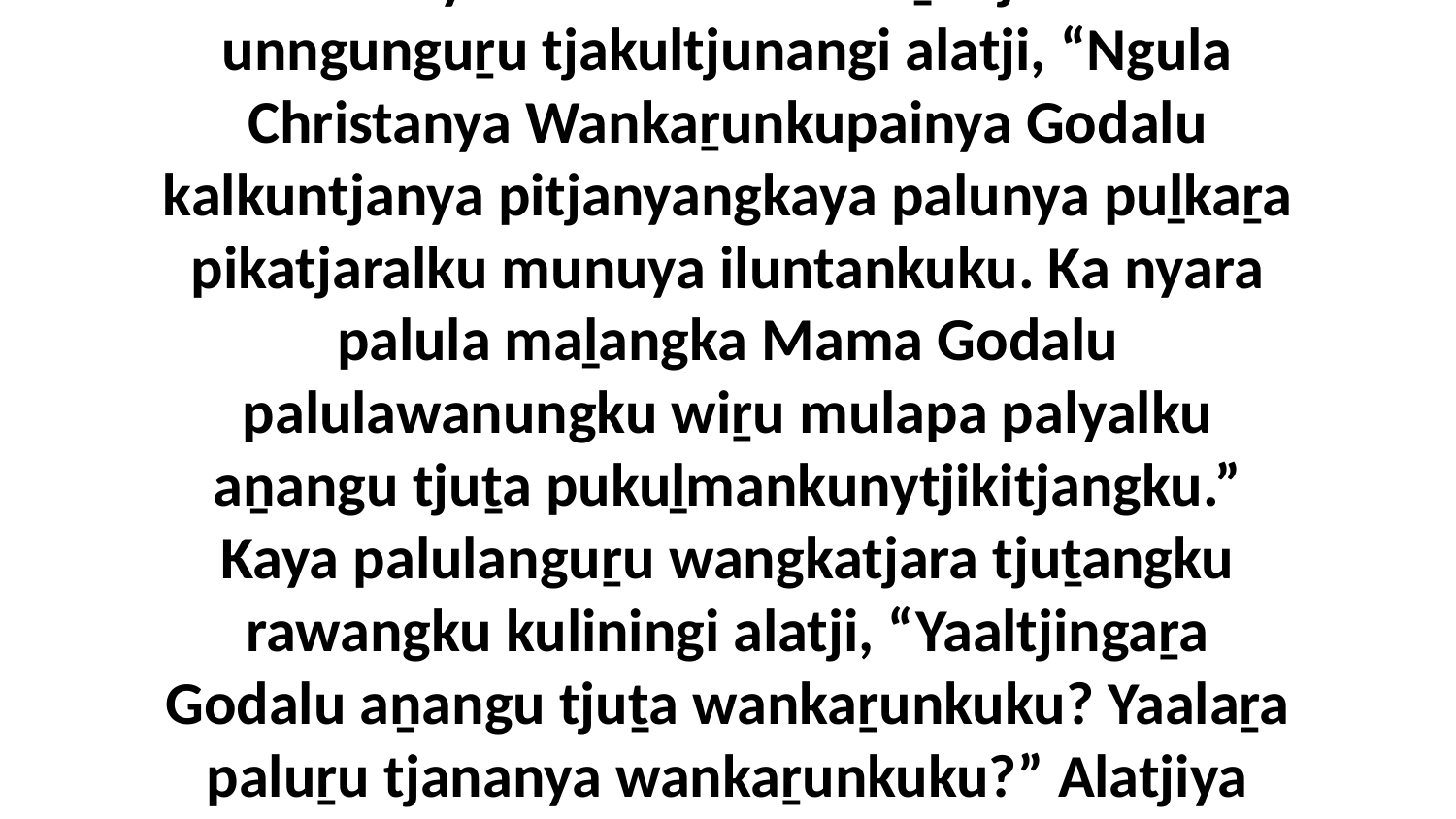

11 Panya Christaku Kurunṯu tjanala unngunguṟu tjakultjunangi alatji, “Ngula Christanya Wankaṟunkupainya Godalu kalkuntjanya pitjanyangkaya palunya puḻkaṟa pikatjaralku munuya iluntankuku. Ka nyara palula maḻangka Mama Godalu palulawanungku wiṟu mulapa palyalku aṉangu tjuṯa pukuḻmankunytjikitjangku.” Kaya palulanguṟu wangkatjara tjuṯangku rawangku kuliningi alatji, “Yaaltjingaṟa Godalu aṉangu tjuṯa wankaṟunkuku? Yaalaṟa paluṟu tjananya wankaṟunkuku?” Alatjiya rawangku kuliṟa aritiringi.